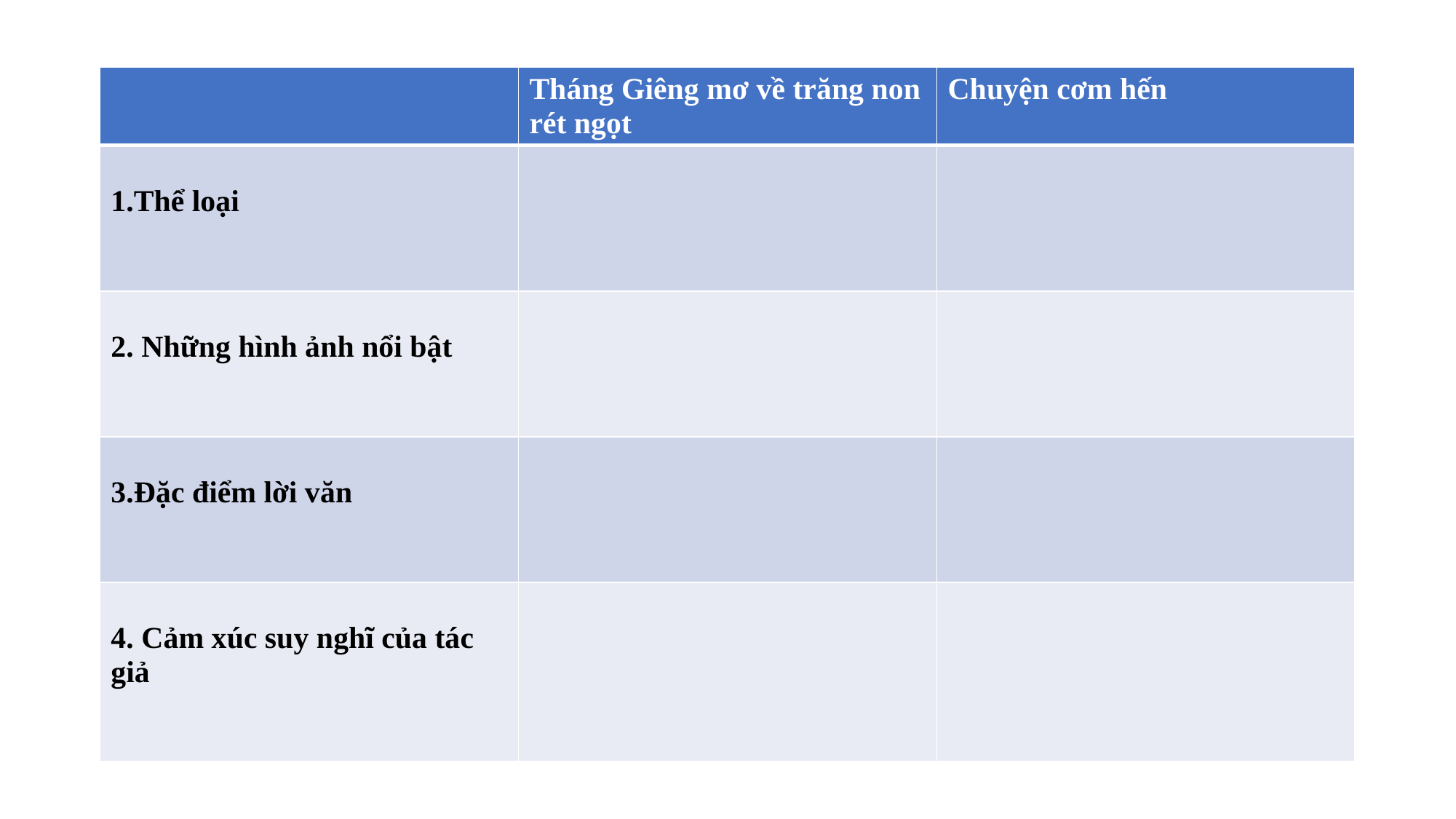

|  | Tháng Giêng mơ về trăng non rét ngọt | Chuyện cơm hến |
| --- | --- | --- |
| 1.Thể loại |  |  |
| 2. Những hình ảnh nổi bật |  |  |
| 3.Đặc điểm lời văn |  |  |
| 4. Cảm xúc suy nghĩ của tác giả |  |  |